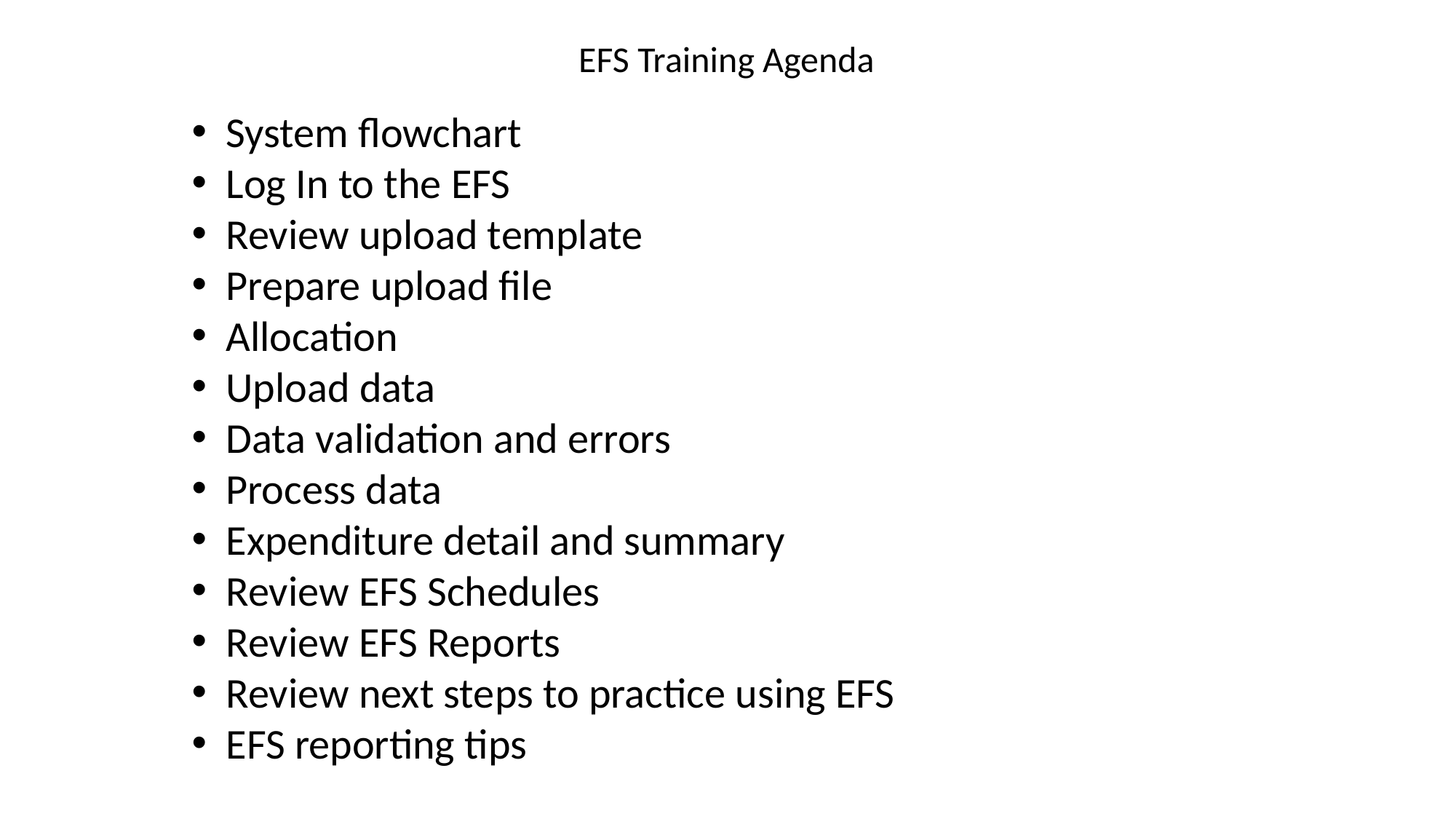

EFS Training Agenda
System flowchart
Log In to the EFS
Review upload template
Prepare upload file
Allocation
Upload data
Data validation and errors
Process data
Expenditure detail and summary
Review EFS Schedules
Review EFS Reports
Review next steps to practice using EFS
EFS reporting tips